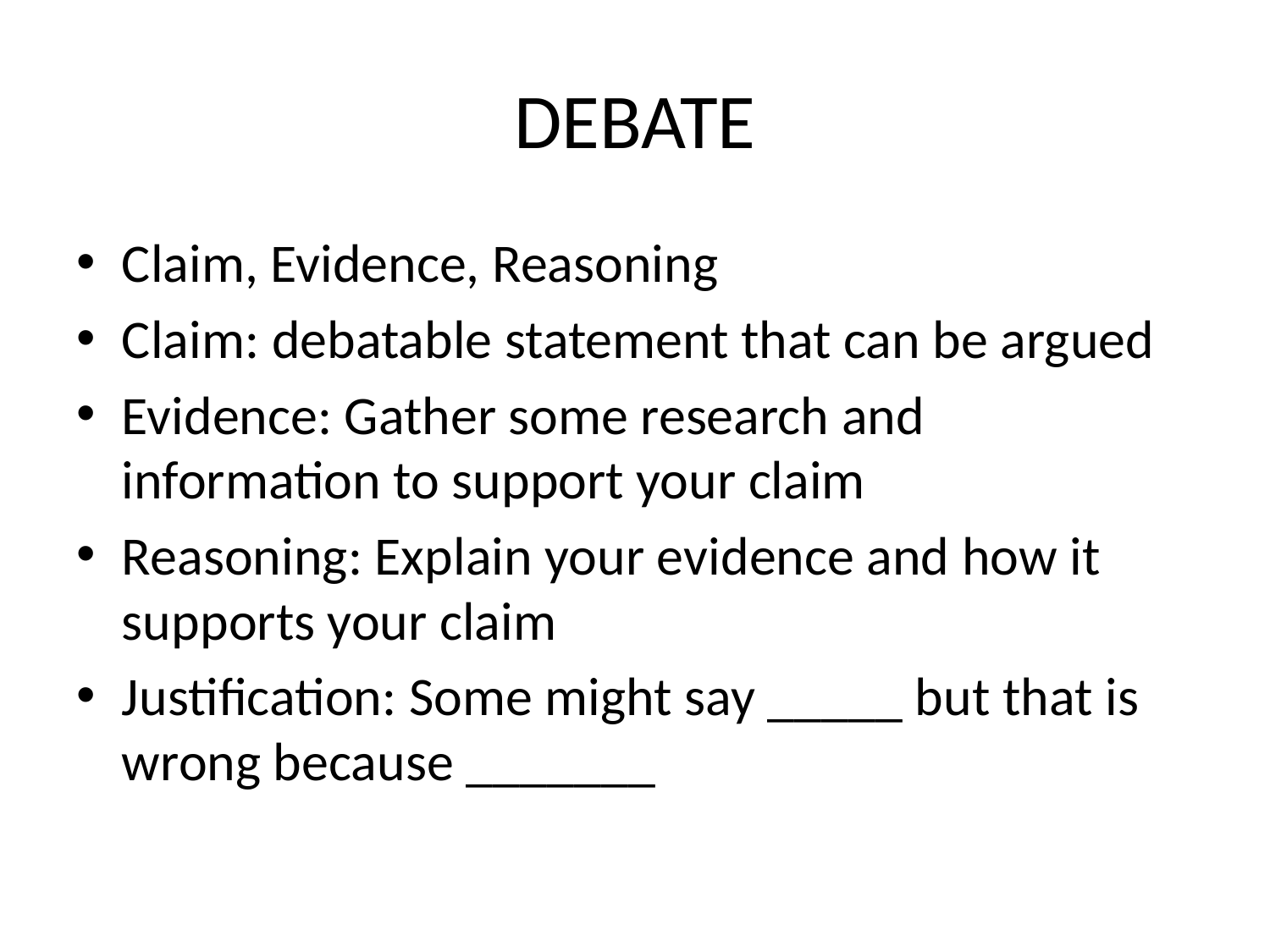

# DEBATE
Claim, Evidence, Reasoning
Claim: debatable statement that can be argued
Evidence: Gather some research and information to support your claim
Reasoning: Explain your evidence and how it supports your claim
Justification: Some might say _____ but that is wrong because _______